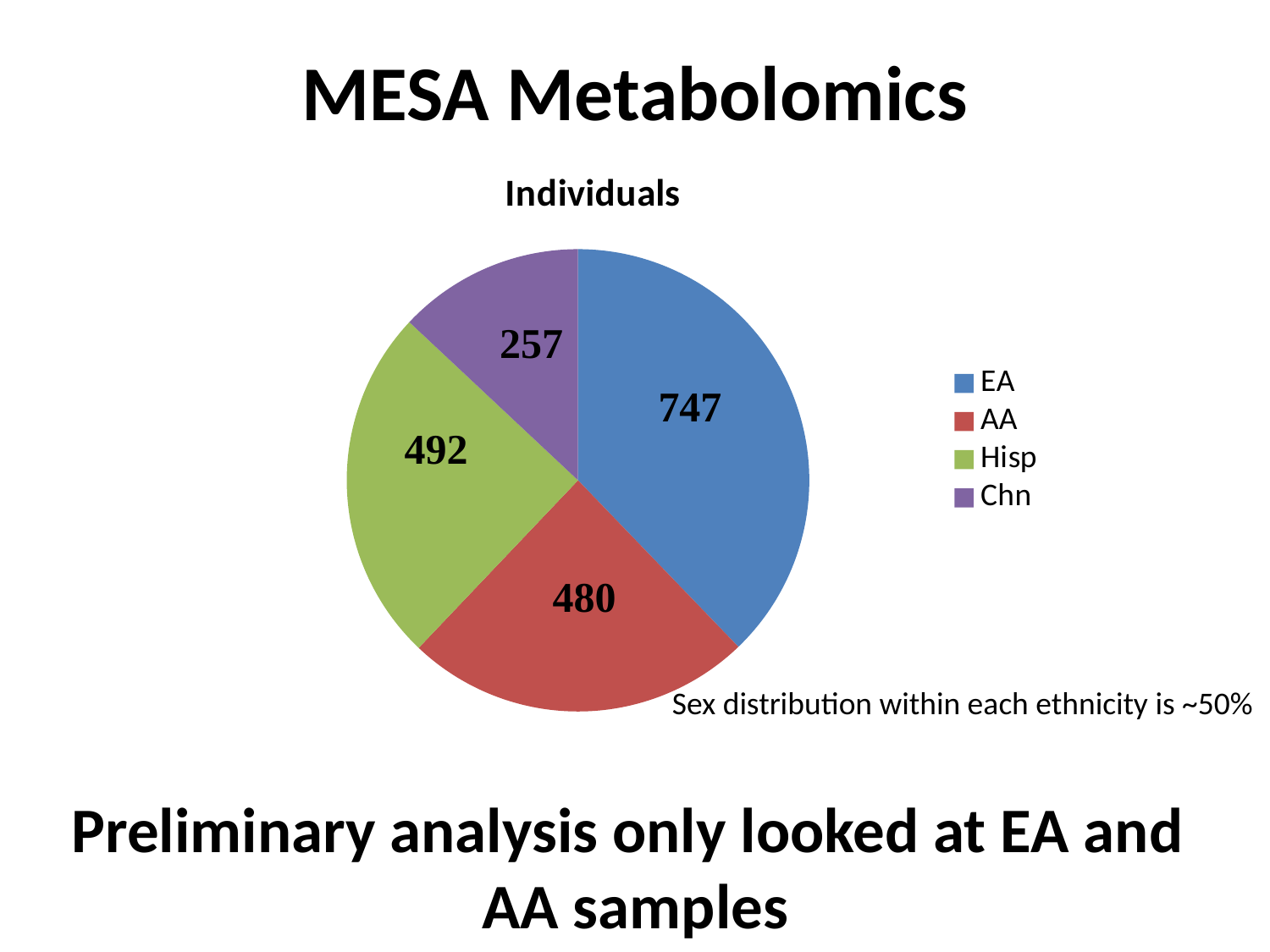

# MESA Metabolomics

### Chart:

| Category | Individuals |
|---|---|
| EA | 747.0 |
| AA | 480.0 |
| Hisp | 492.0 |
| Chn | 257.0 |
Sex distribution within each ethnicity is ~50%
Preliminary analysis only looked at EA and
AA samples